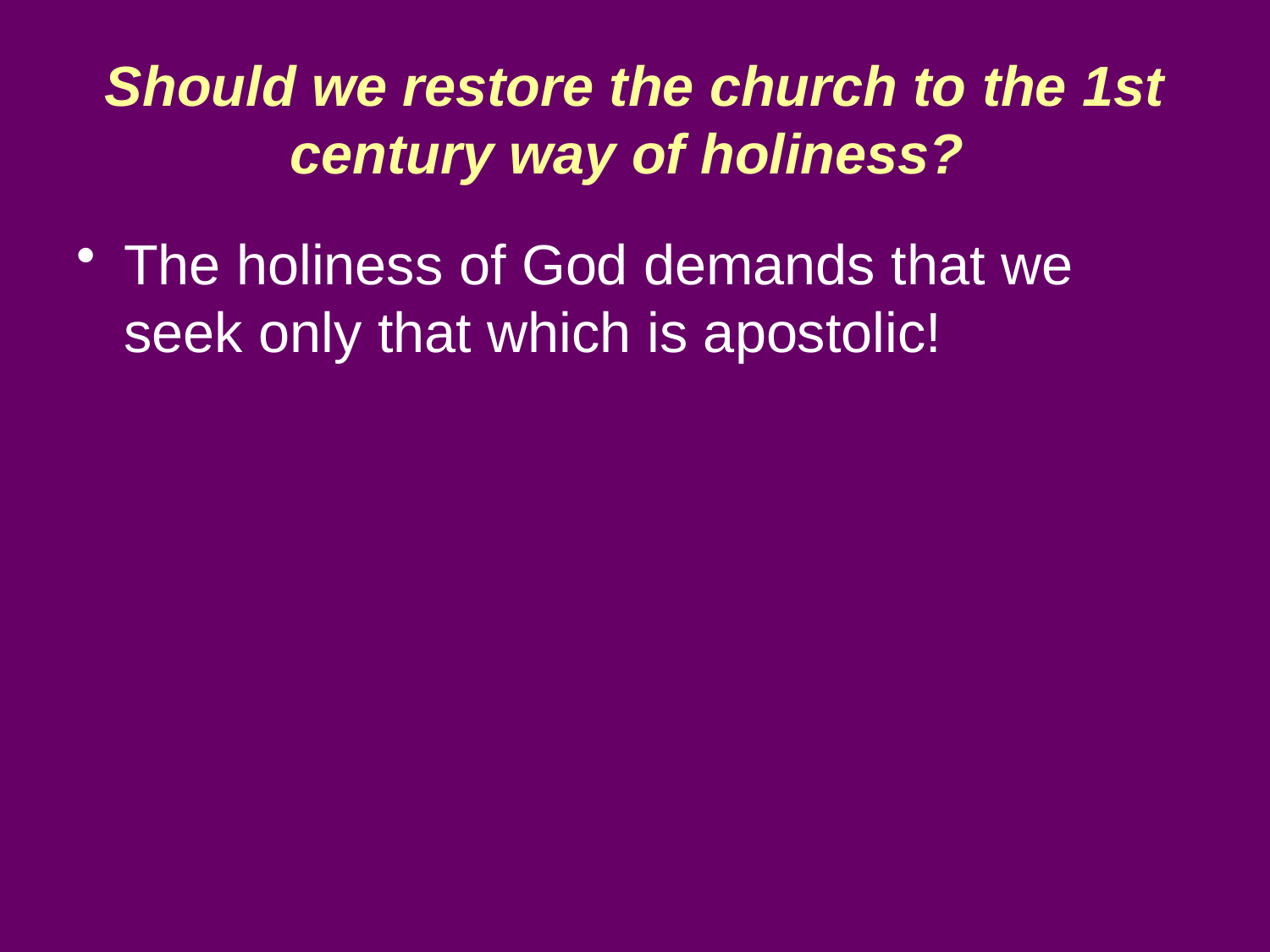

# Should we restore the church to the 1st century way of holiness?
The holiness of God demands that we seek only that which is apostolic!